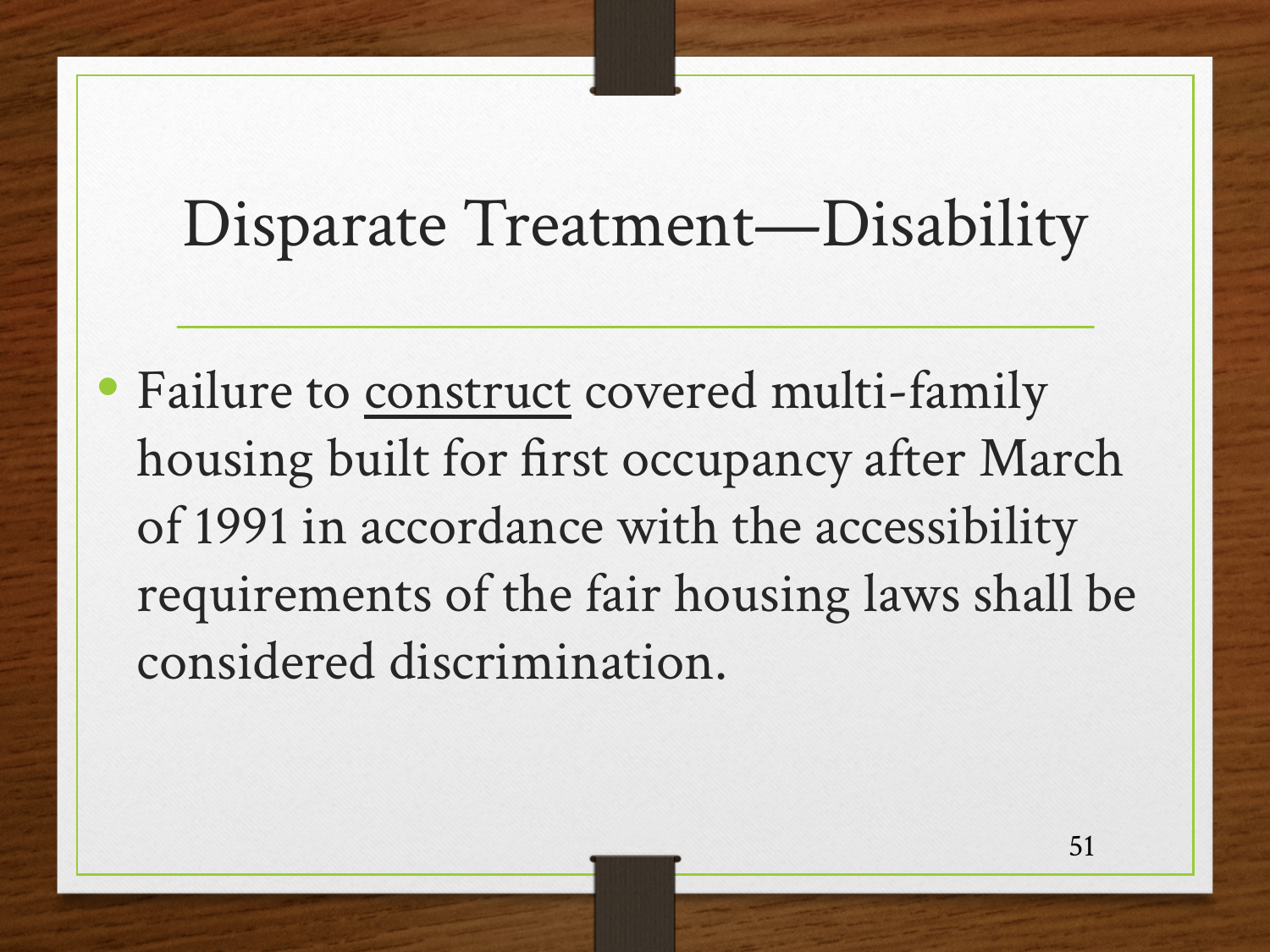

# Disparate Treatment—Disability
Failure to construct covered multi-family housing built for first occupancy after March of 1991 in accordance with the accessibility requirements of the fair housing laws shall be considered discrimination.

51